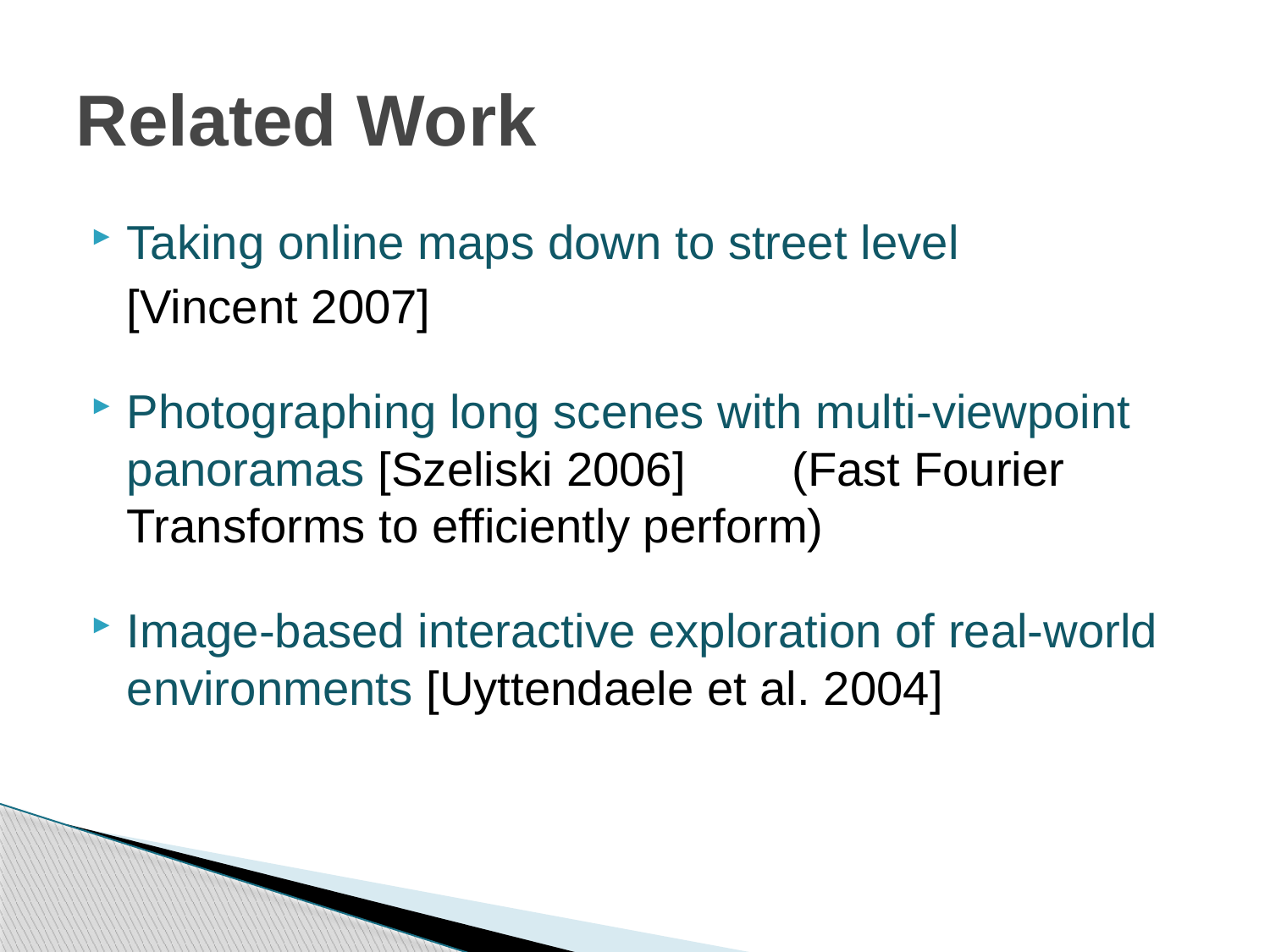

# Related Work
Taking online maps down to street level
	[Vincent 2007]

Photographing long scenes with multi-viewpoint panoramas [Szeliski 2006]        (Fast Fourier Transforms to efficiently perform)

Image-based interactive exploration of real-world environments [Uyttendaele et al. 2004]